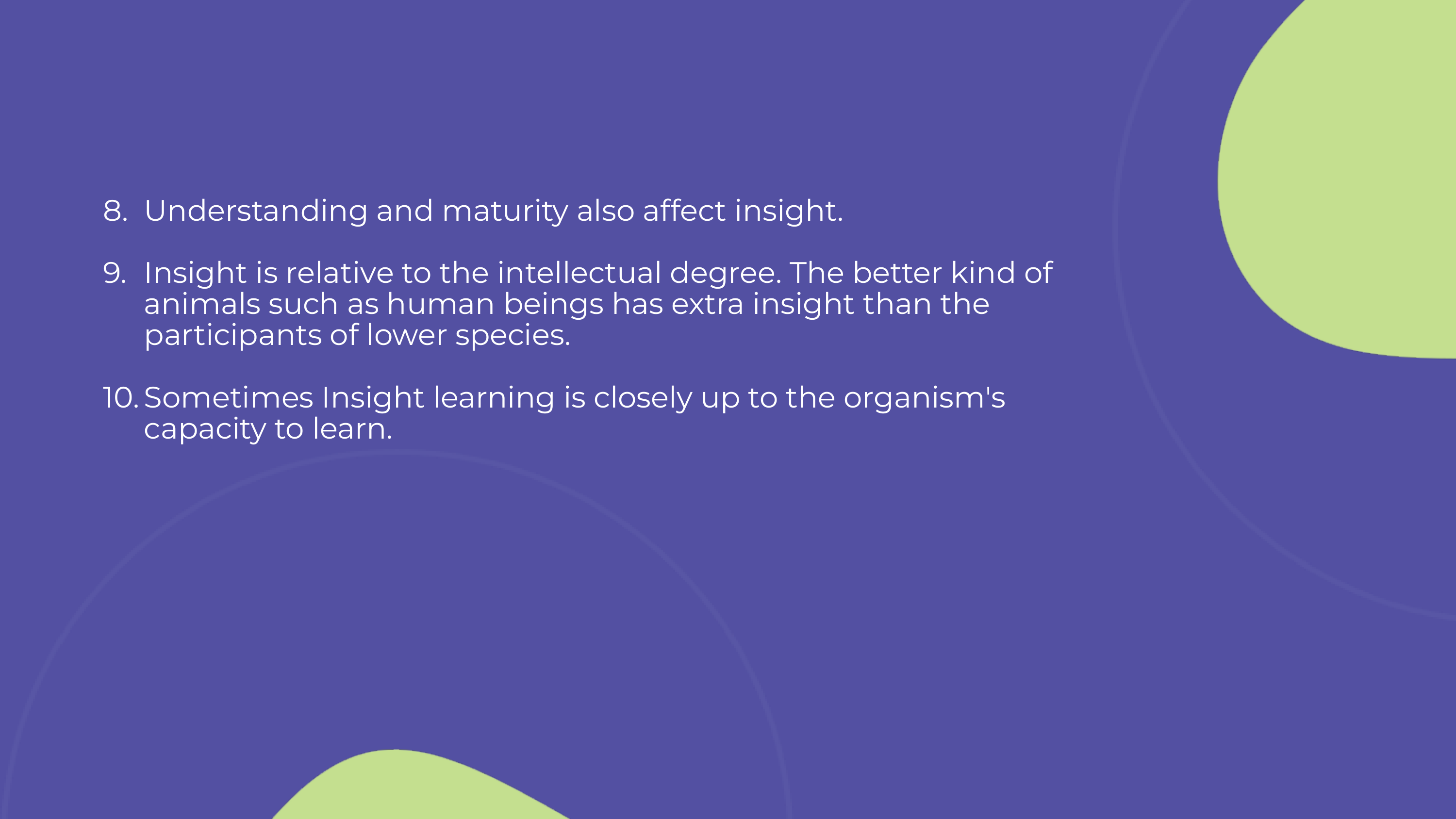

Understanding and maturity also affect insight.

Insight is relative to the intellectual degree. The better kind of animals such as human beings has extra insight than the participants of lower species.

Sometimes Insight learning is closely up to the organism's capacity to learn.